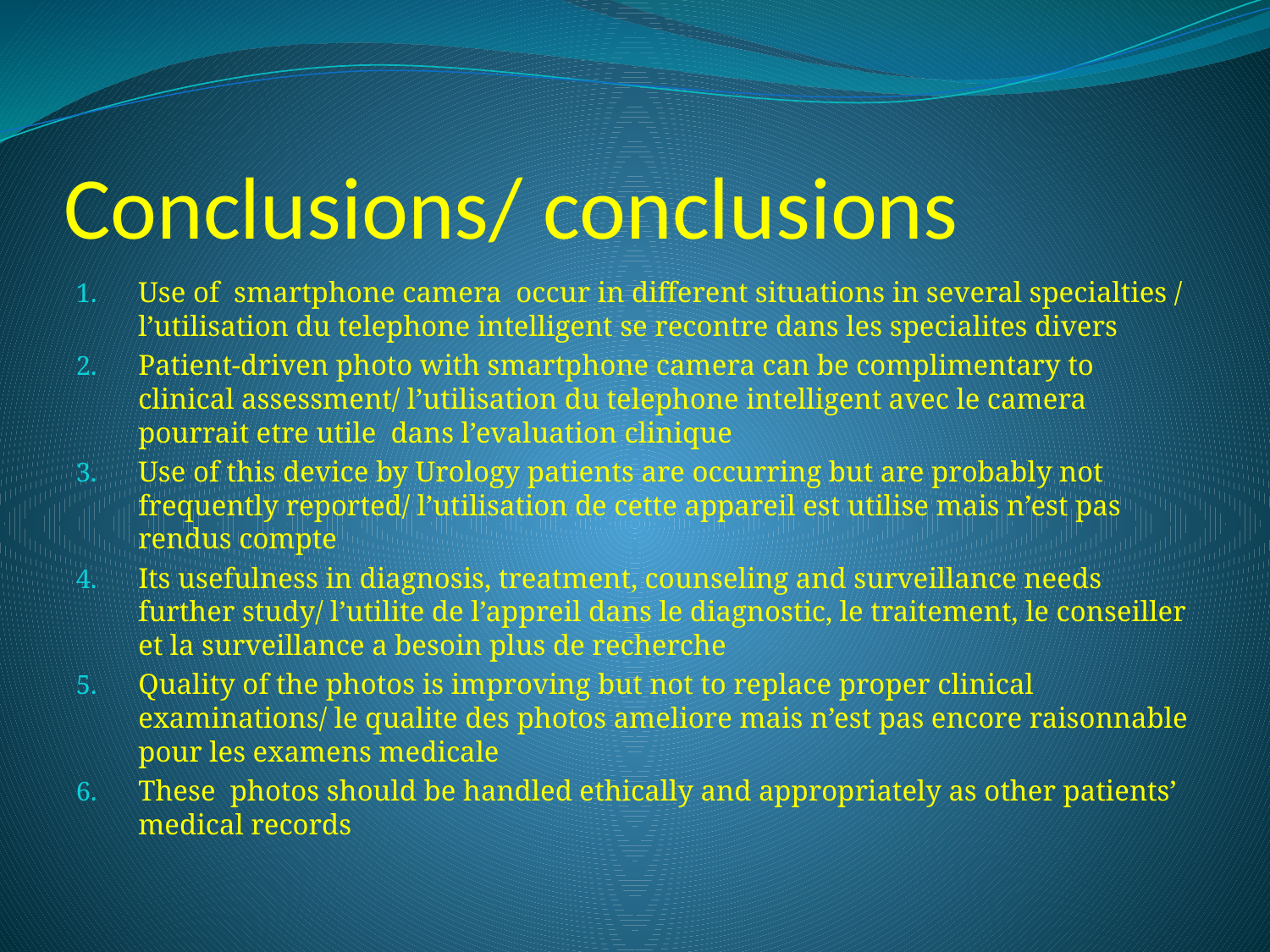

# Conclusions/ conclusions
Use of  smartphone camera  occur in different situations in several specialties / l’utilisation du telephone intelligent se recontre dans les specialites divers
Patient-driven photo with smartphone camera can be complimentary to clinical assessment/ l’utilisation du telephone intelligent avec le camera pourrait etre utile  dans l’evaluation clinique
Use of this device by Urology patients are occurring but are probably not frequently reported/ l’utilisation de cette appareil est utilise mais n’est pas rendus compte
Its usefulness in diagnosis, treatment, counseling and surveillance needs further study/ l’utilite de l’appreil dans le diagnostic, le traitement, le conseiller et la surveillance a besoin plus de recherche
Quality of the photos is improving but not to replace proper clinical examinations/ le qualite des photos ameliore mais n’est pas encore raisonnable pour les examens medicale
These  photos should be handled ethically and appropriately as other patients’ medical records